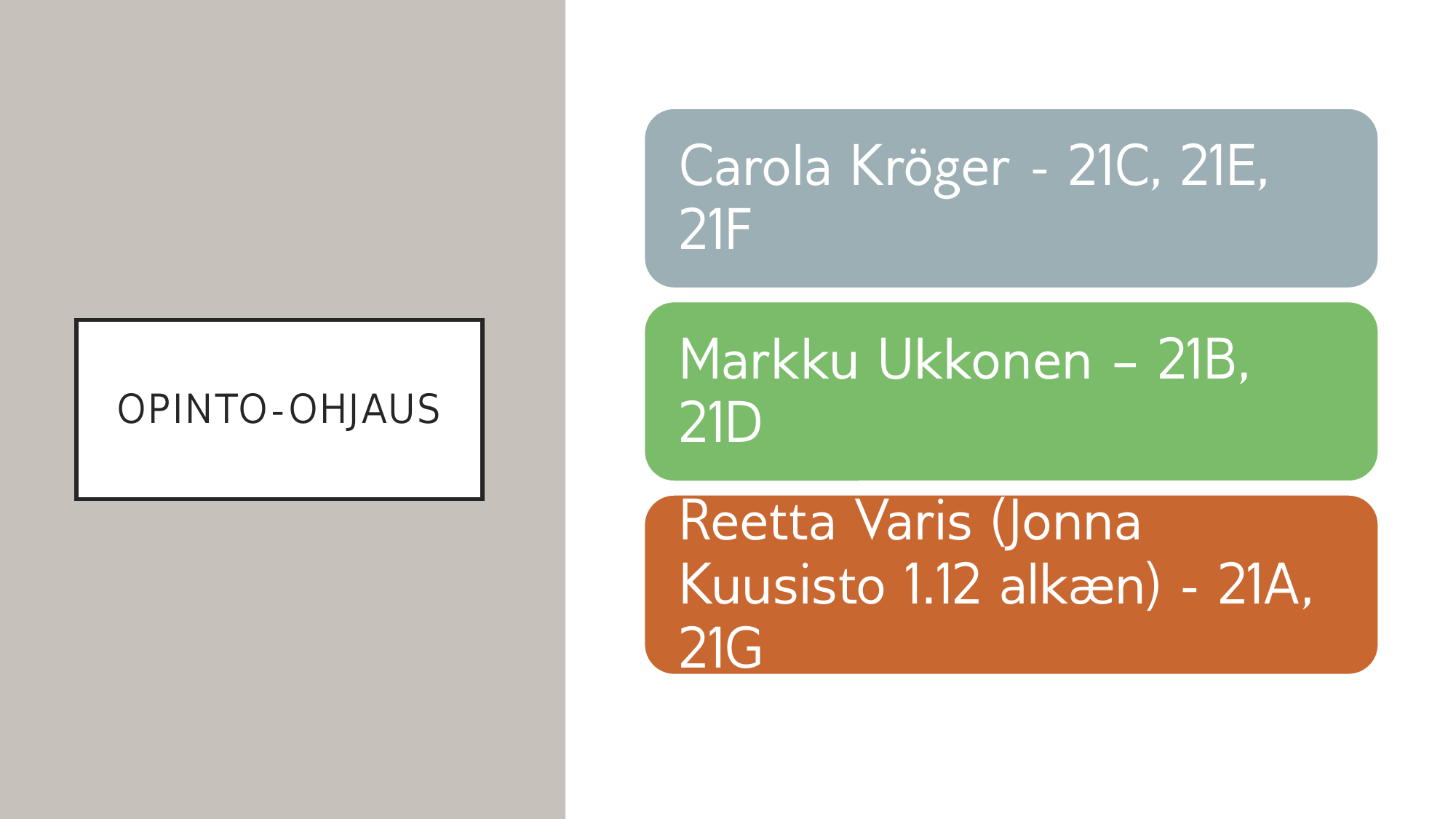

Carola Kröger - 21C, 21E, 21F
Markku Ukkonen – 21B, 21D
Reetta Varis (Jonna Kuusisto 1.12 alkaen) - 21A, 21G
# Opinto-ohjaus